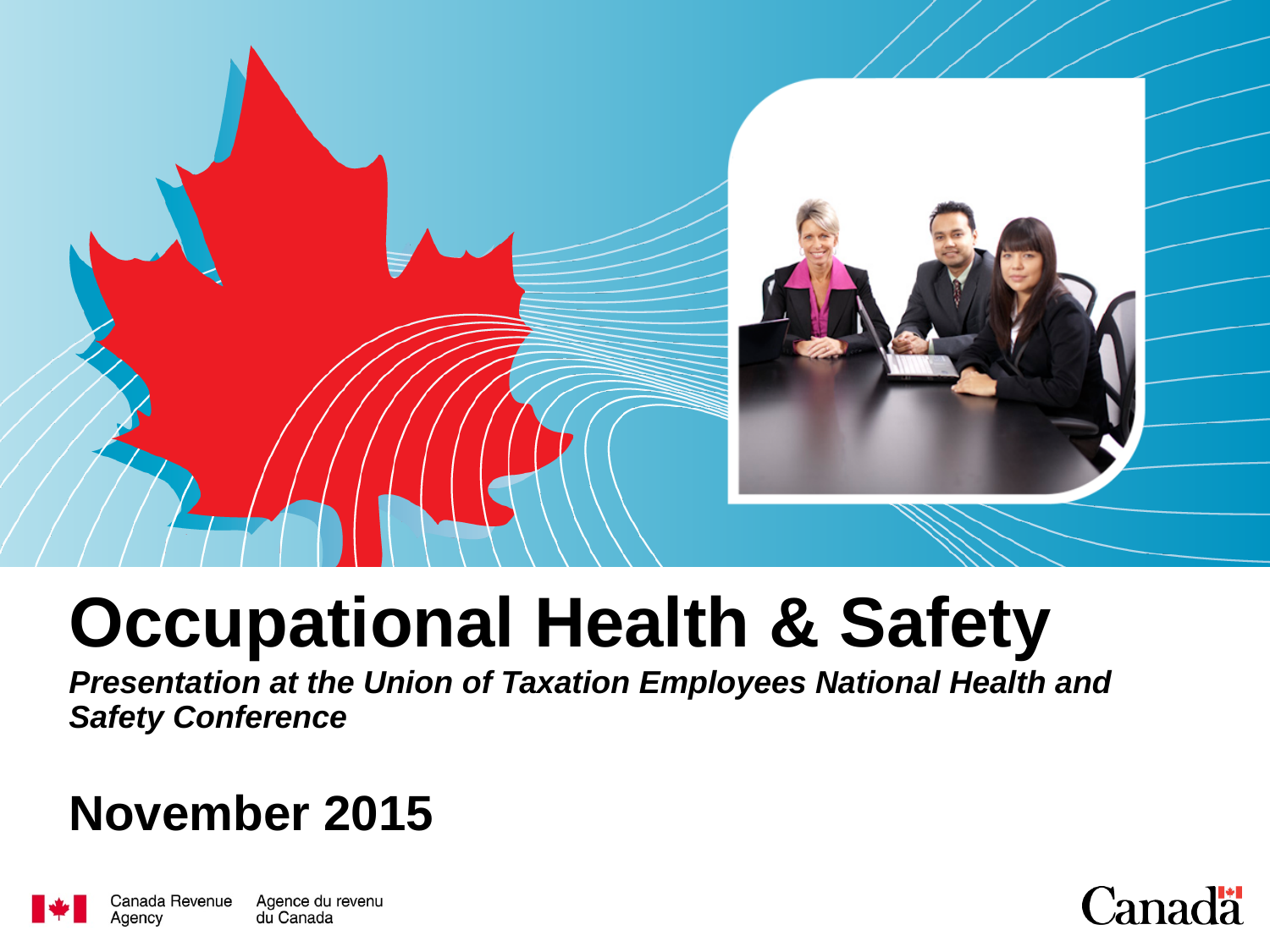

Occupational Health & Safety
Presentation at the Union of Taxation Employees National Health and Safety Conference
November 2015